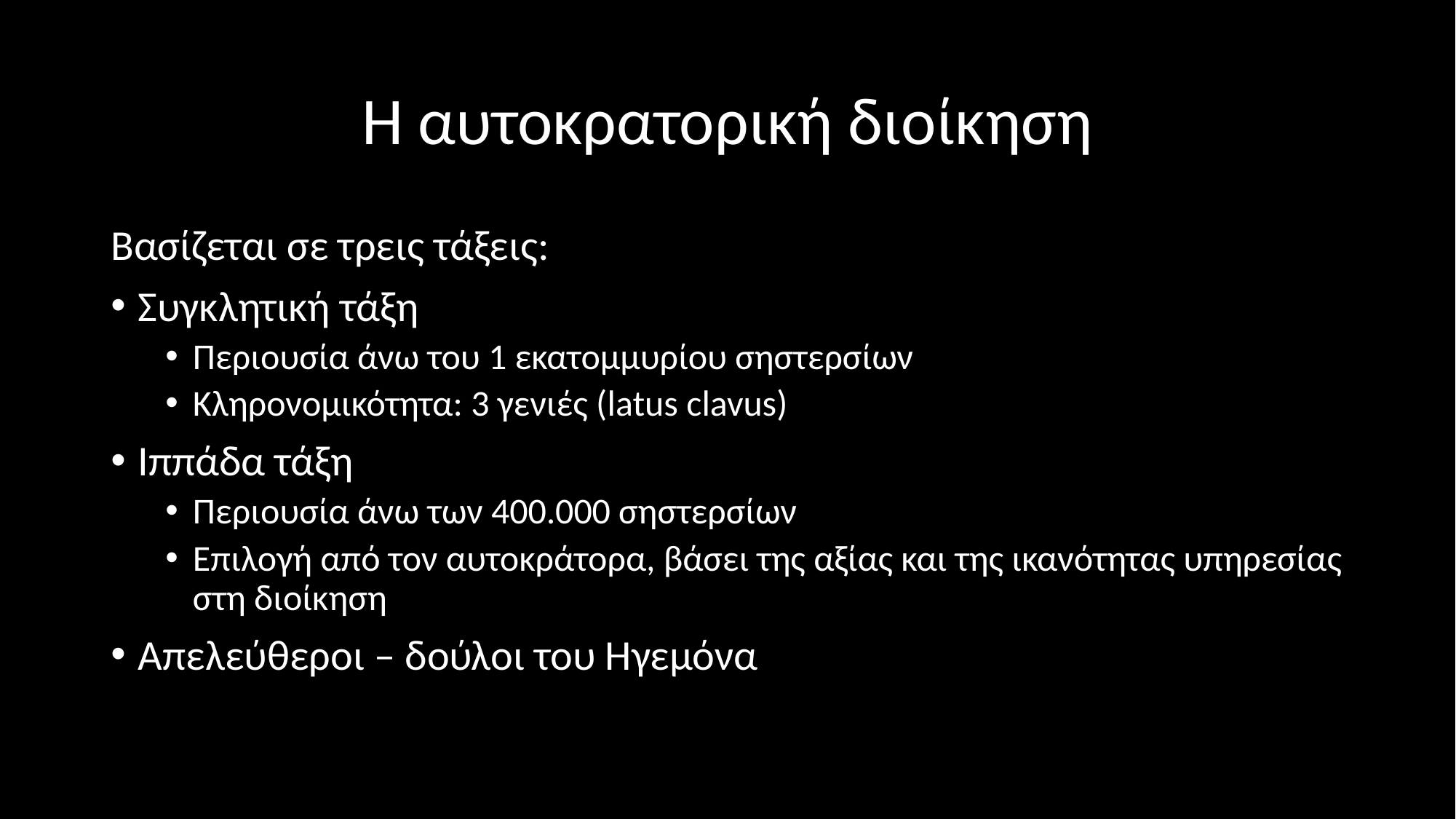

# Η αυτοκρατορική διοίκηση
Βασίζεται σε τρεις τάξεις:
Συγκλητική τάξη
Περιουσία άνω του 1 εκατομμυρίου σηστερσίων
Κληρονομικότητα: 3 γενιές (latus clavus)
Ιππάδα τάξη
Περιουσία άνω των 400.000 σηστερσίων
Επιλογή από τον αυτοκράτορα, βάσει της αξίας και της ικανότητας υπηρεσίας στη διοίκηση
Απελεύθεροι – δούλοι του Ηγεμόνα